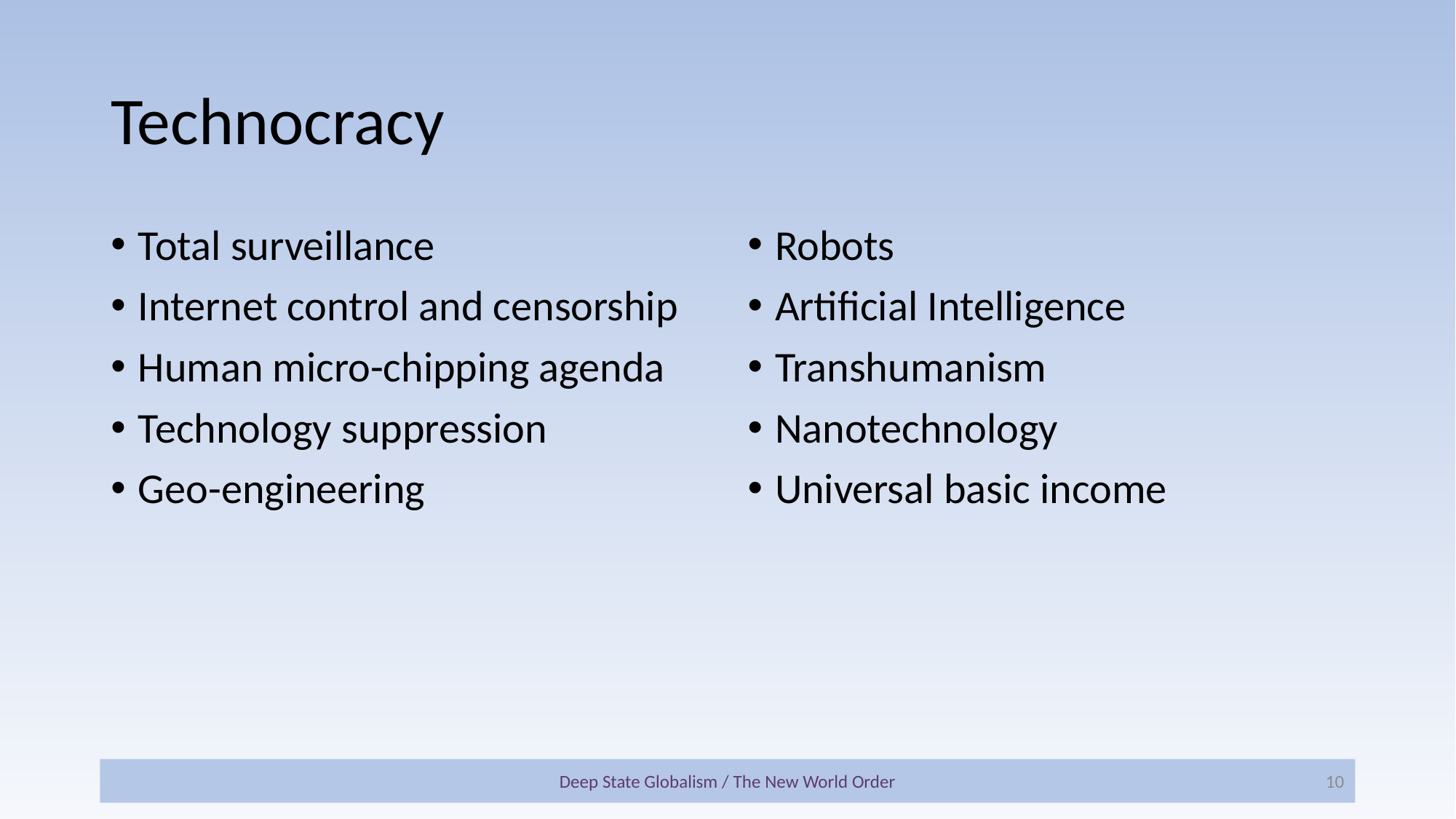

# Technocracy
Total surveillance
Internet control and censorship
Human micro-chipping agenda
Technology suppression
Geo-engineering

Robots
Artificial Intelligence
Transhumanism
Nanotechnology
Universal basic income

Deep State Globalism / The New World Order
10